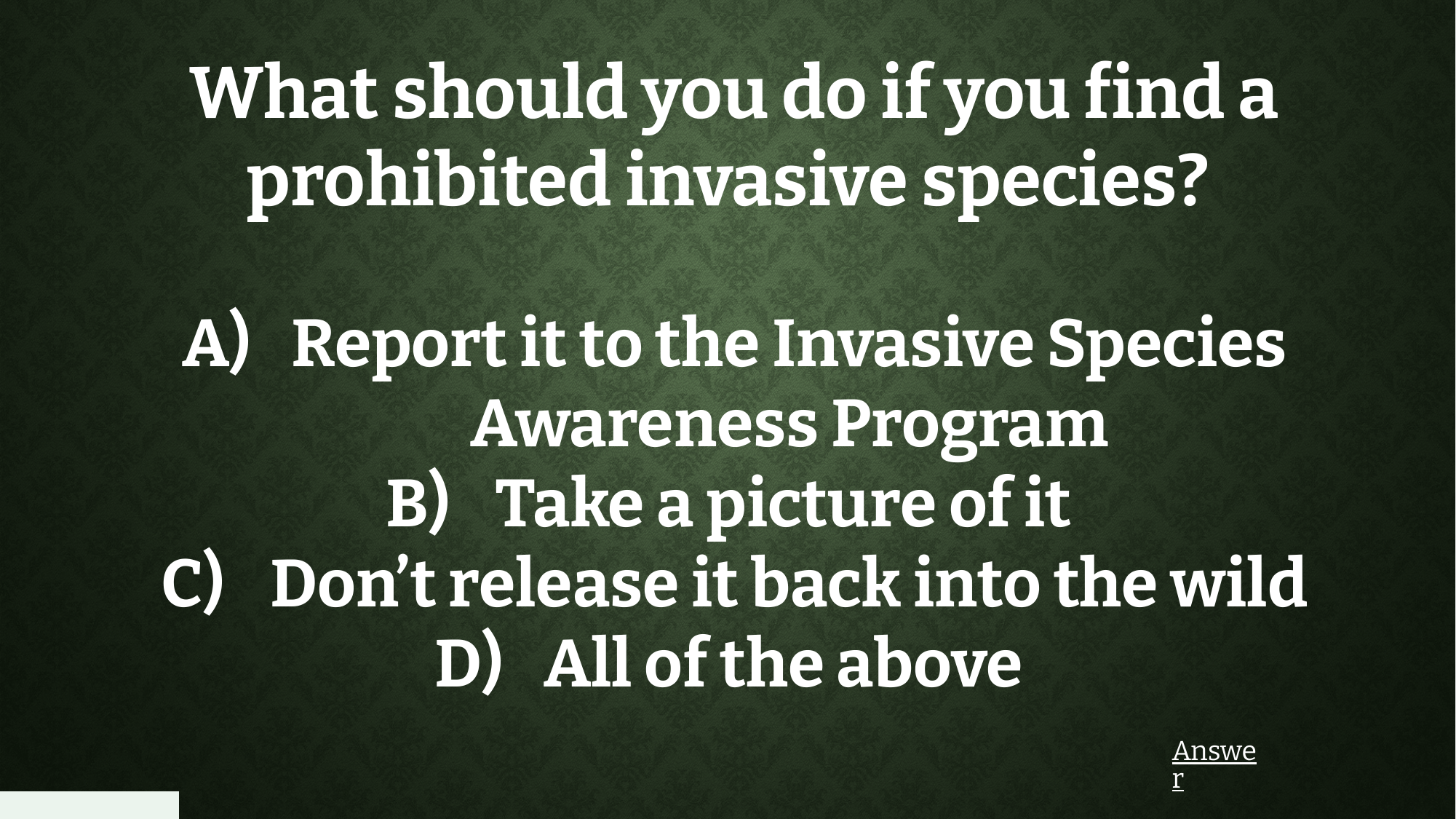

What should you do if you find a prohibited invasive species?

Report it to the Invasive Species Awareness Program
Take a picture of it
Don’t release it back into the wild
All of the above

Answer